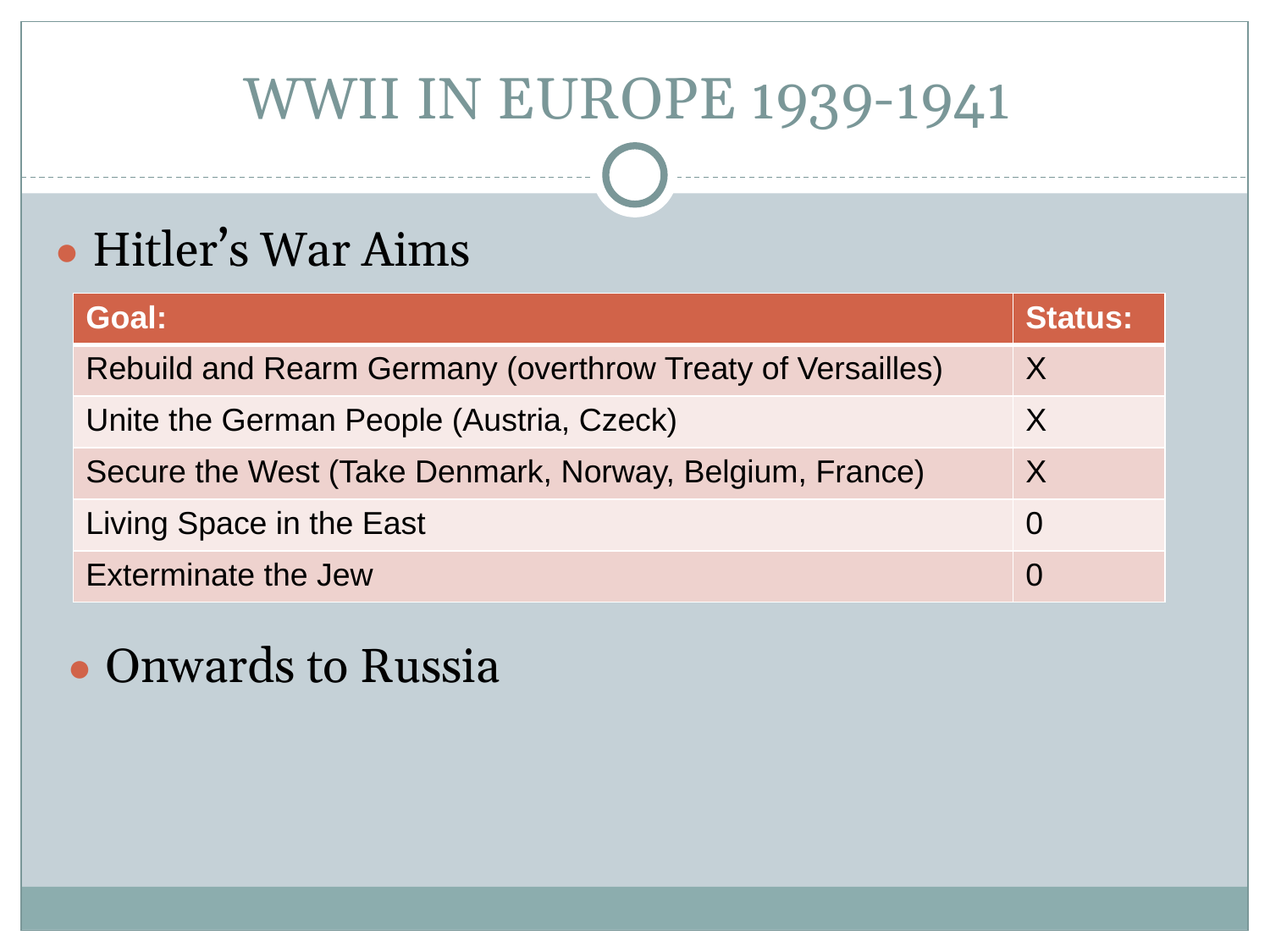

# WWII IN EUROPE 1939-1941
Hitler’s War Aims

| Goal: | Status: |
| --- | --- |
| Rebuild and Rearm Germany (overthrow Treaty of Versailles) | X |
| Unite the German People (Austria, Czeck) | X |
| Secure the West (Take Denmark, Norway, Belgium, France) | X |
| Living Space in the East | 0 |
| Exterminate the Jew | 0 |
Onwards to Russia